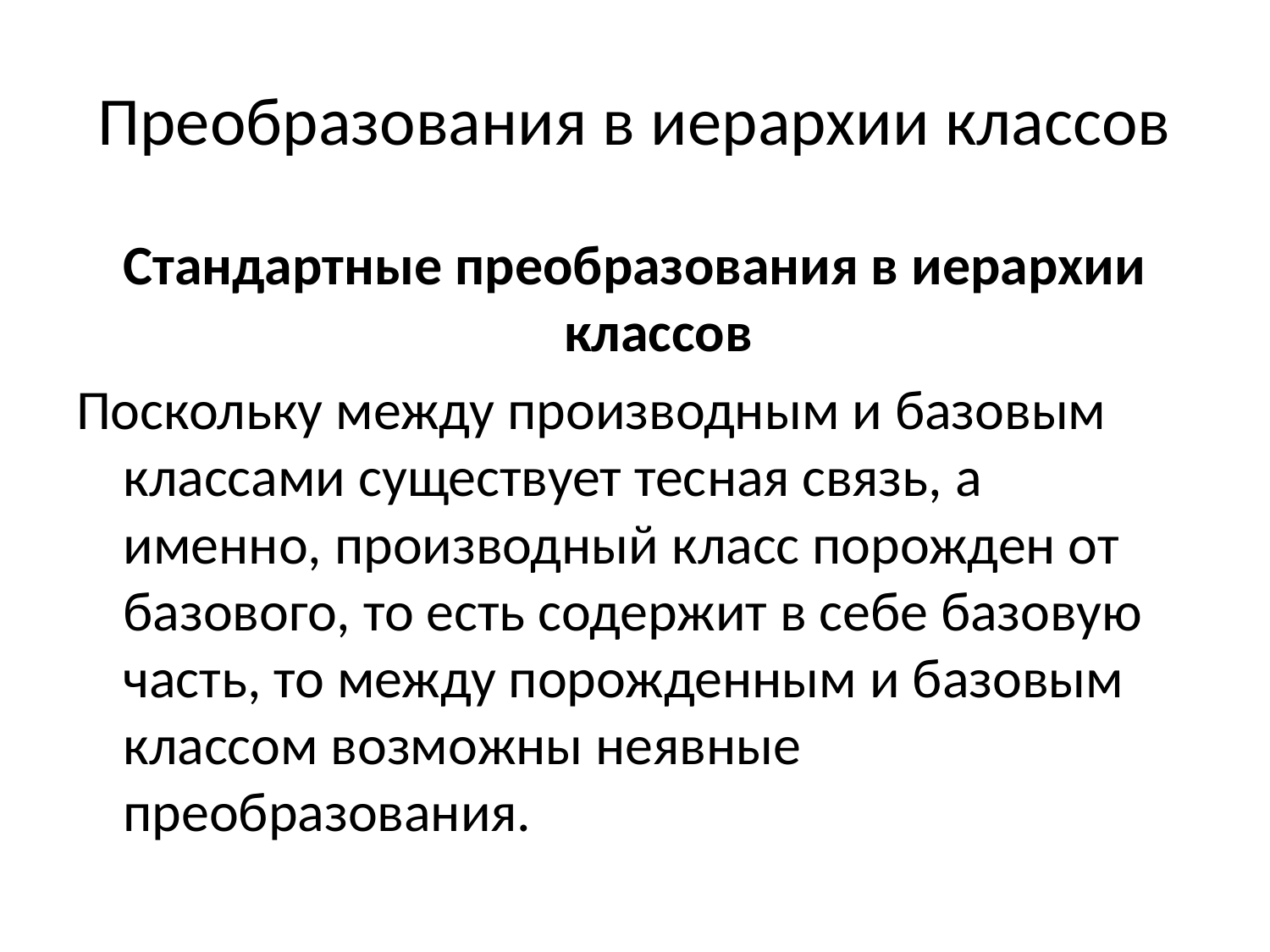

# Преобразования в иерархии классов
Стандартные преобразования в иерархии классов
Поскольку между производным и базовым классами существует тесная связь, а именно, производный класс порожден от базового, то есть содержит в себе базовую часть, то между порожденным и базовым классом возможны неявные преобразования.